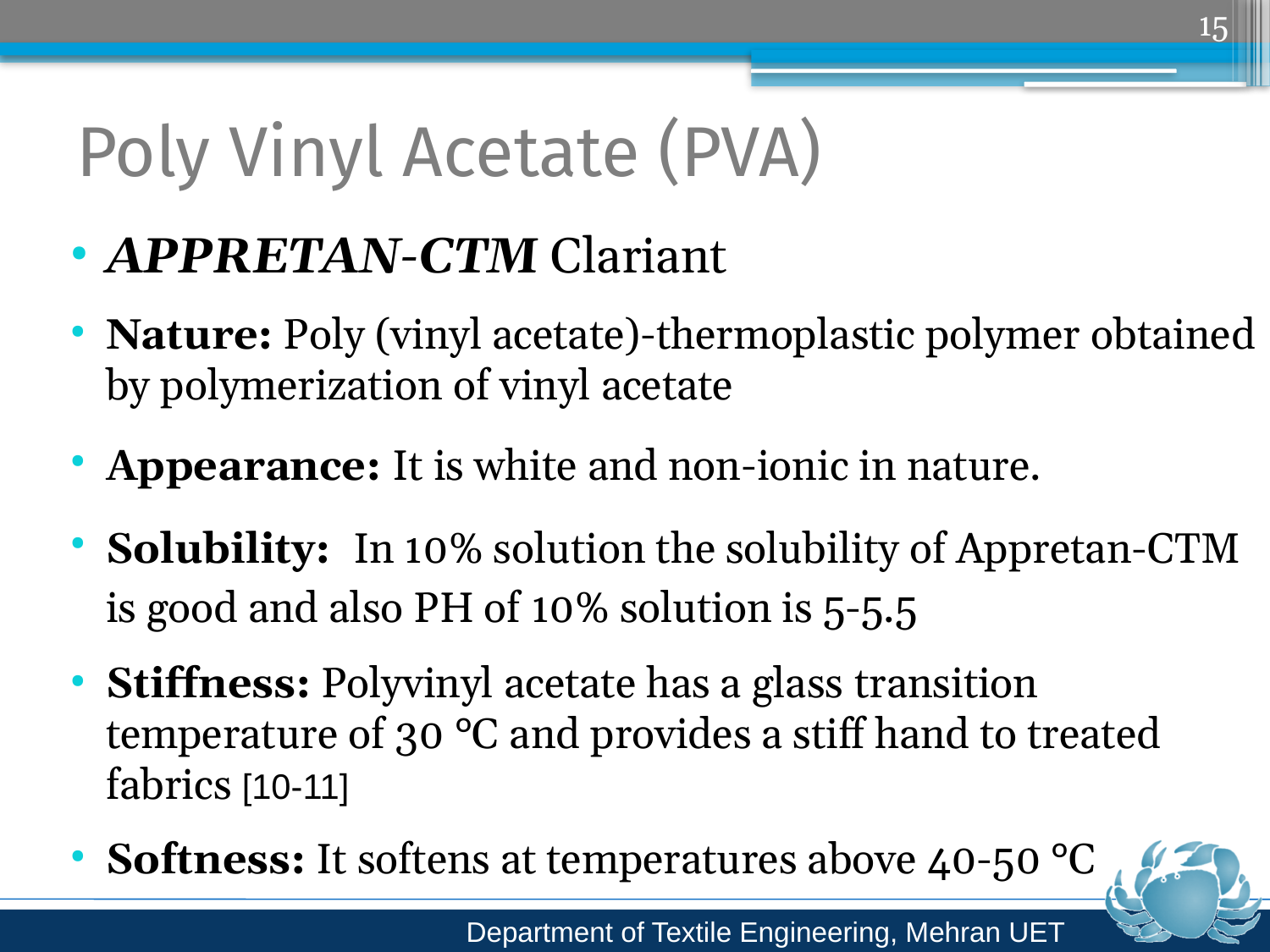

15
Poly Vinyl Acetate (PVA)
APPRETAN-CTM Clariant

Nature: Poly (vinyl acetate)-thermoplastic polymer obtained by polymerization of vinyl acetate

Appearance: It is white and non-ionic in nature.

Solubility:  In 10% solution the solubility of Appretan-CTM is good and also PH of 10% solution is 5-5.5

Stiffness: Polyvinyl acetate has a glass transition temperature of 30 °C and provides a stiff hand to treated fabrics [10-11]

Softness: It softens at temperatures above 40-50 °C